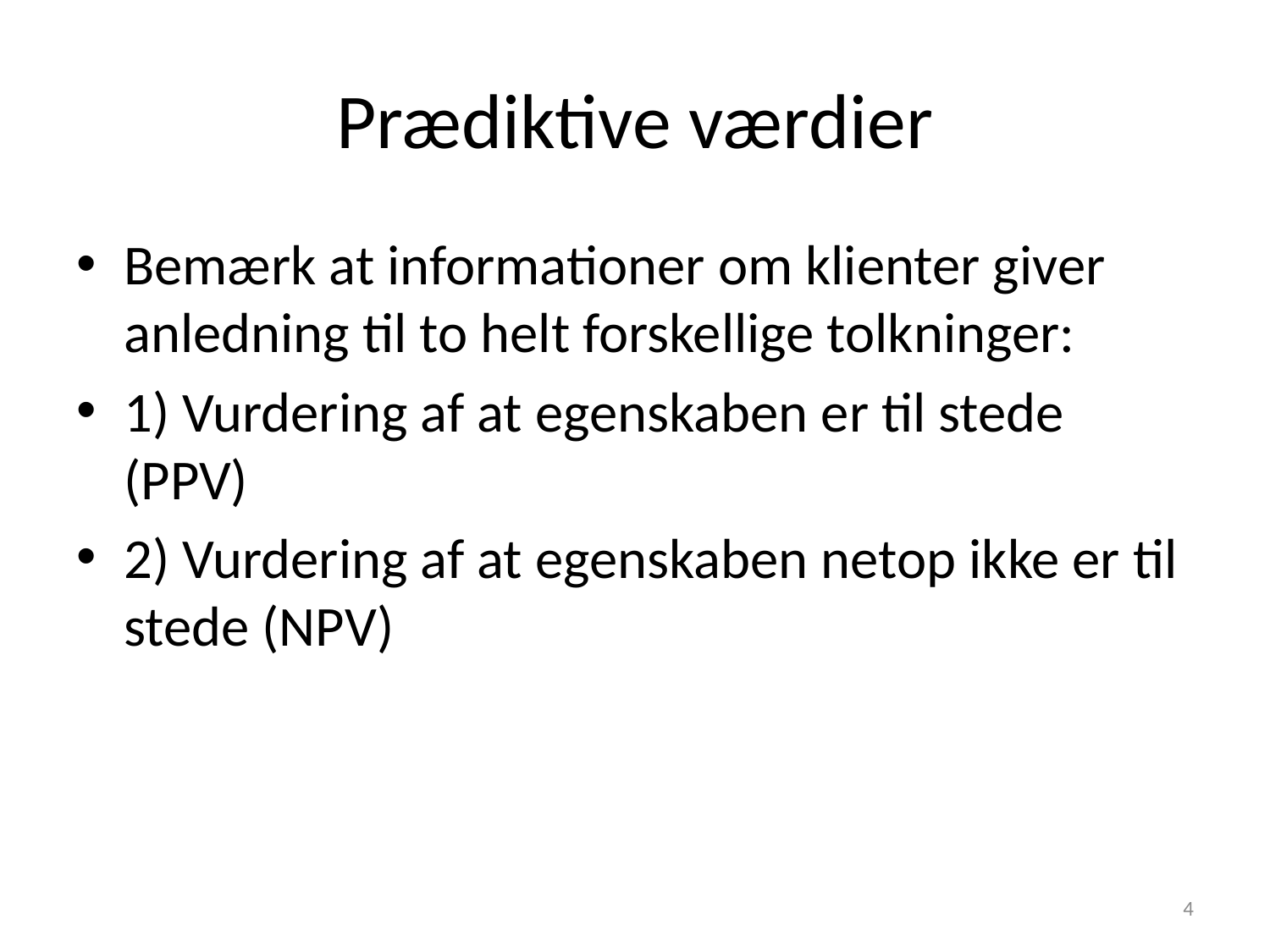

# Prædiktive værdier
Bemærk at informationer om klienter giver anledning til to helt forskellige tolkninger:
1) Vurdering af at egenskaben er til stede (PPV)
2) Vurdering af at egenskaben netop ikke er til stede (NPV)
4